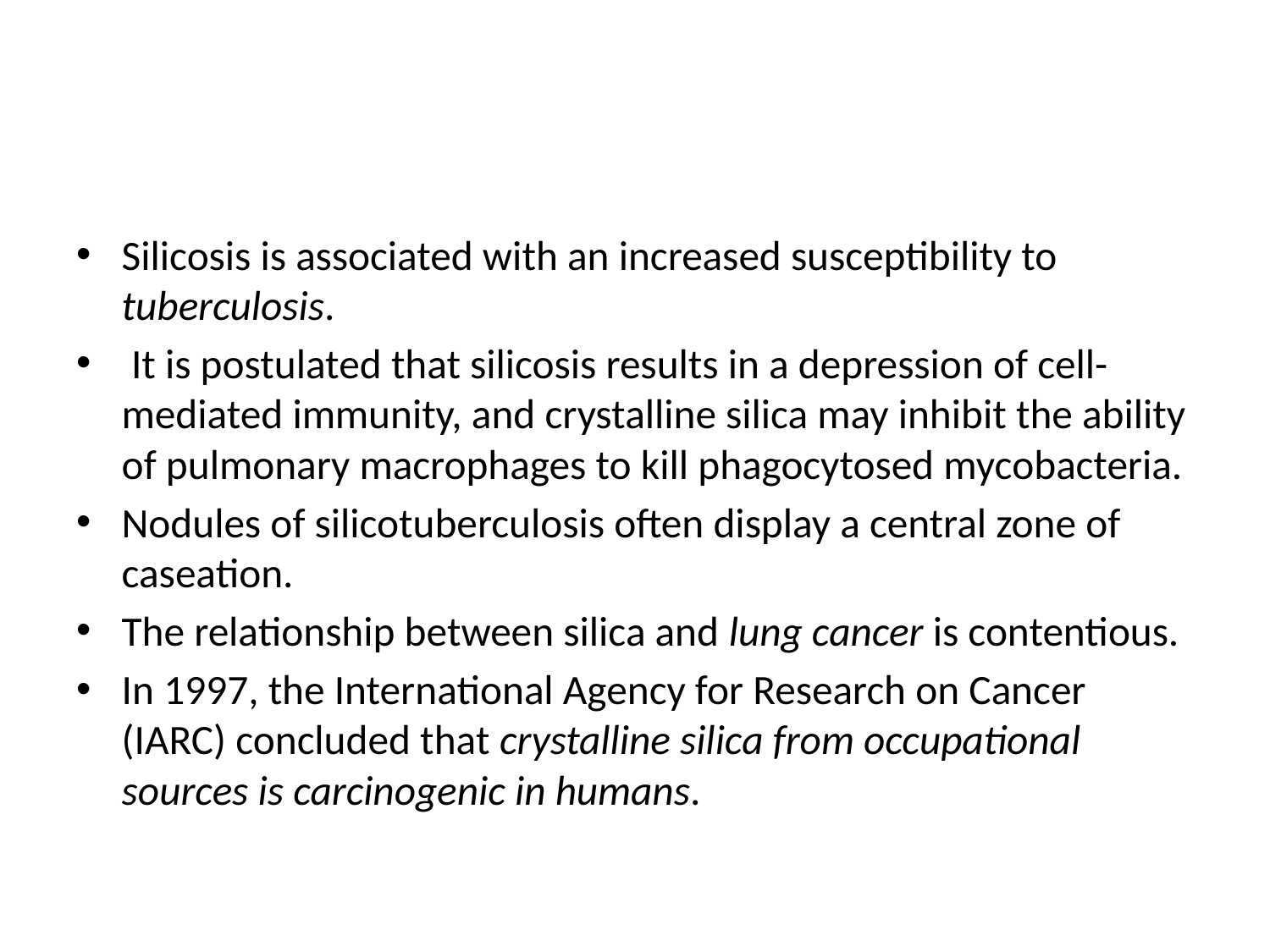

#
Silicosis is associated with an increased susceptibility to tuberculosis.
 It is postulated that silicosis results in a depression of cell-mediated immunity, and crystalline silica may inhibit the ability of pulmonary macrophages to kill phagocytosed mycobacteria.
Nodules of silicotuberculosis often display a central zone of caseation.
The relationship between silica and lung cancer is contentious.
In 1997, the International Agency for Research on Cancer (IARC) concluded that crystalline silica from occupational sources is carcinogenic in humans.